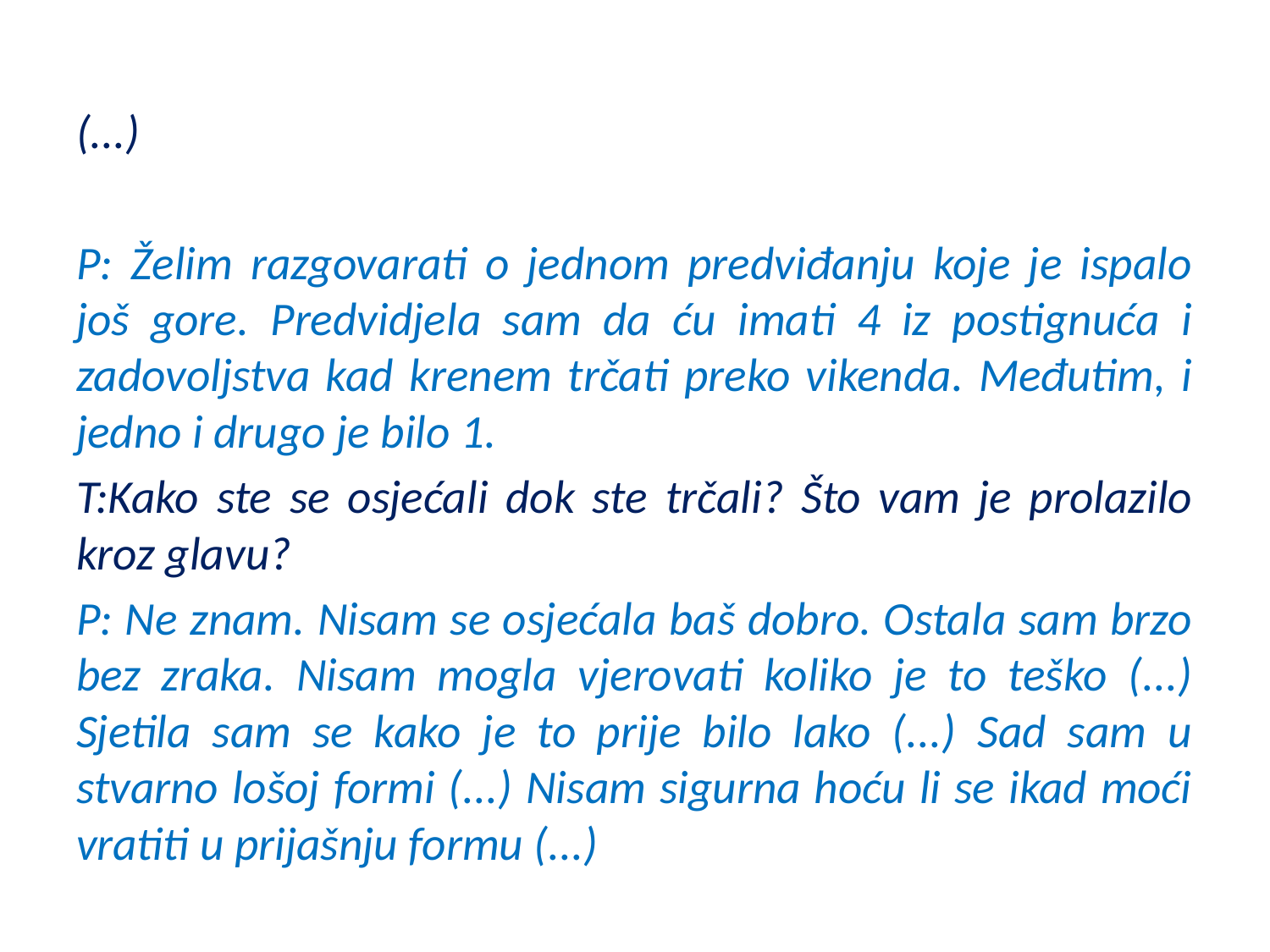

(...)

P: Želim razgovarati o jednom predviđanju koje je ispalo još gore. Predvidjela sam da ću imati 4 iz postignuća i zadovoljstva kad krenem trčati preko vikenda. Međutim, i jedno i drugo je bilo 1.
T:Kako ste se osjećali dok ste trčali? Što vam je prolazilo kroz glavu?
P: Ne znam. Nisam se osjećala baš dobro. Ostala sam brzo bez zraka. Nisam mogla vjerovati koliko je to teško (...) Sjetila sam se kako je to prije bilo lako (...) Sad sam u stvarno lošoj formi (...) Nisam sigurna hoću li se ikad moći vratiti u prijašnju formu (...)